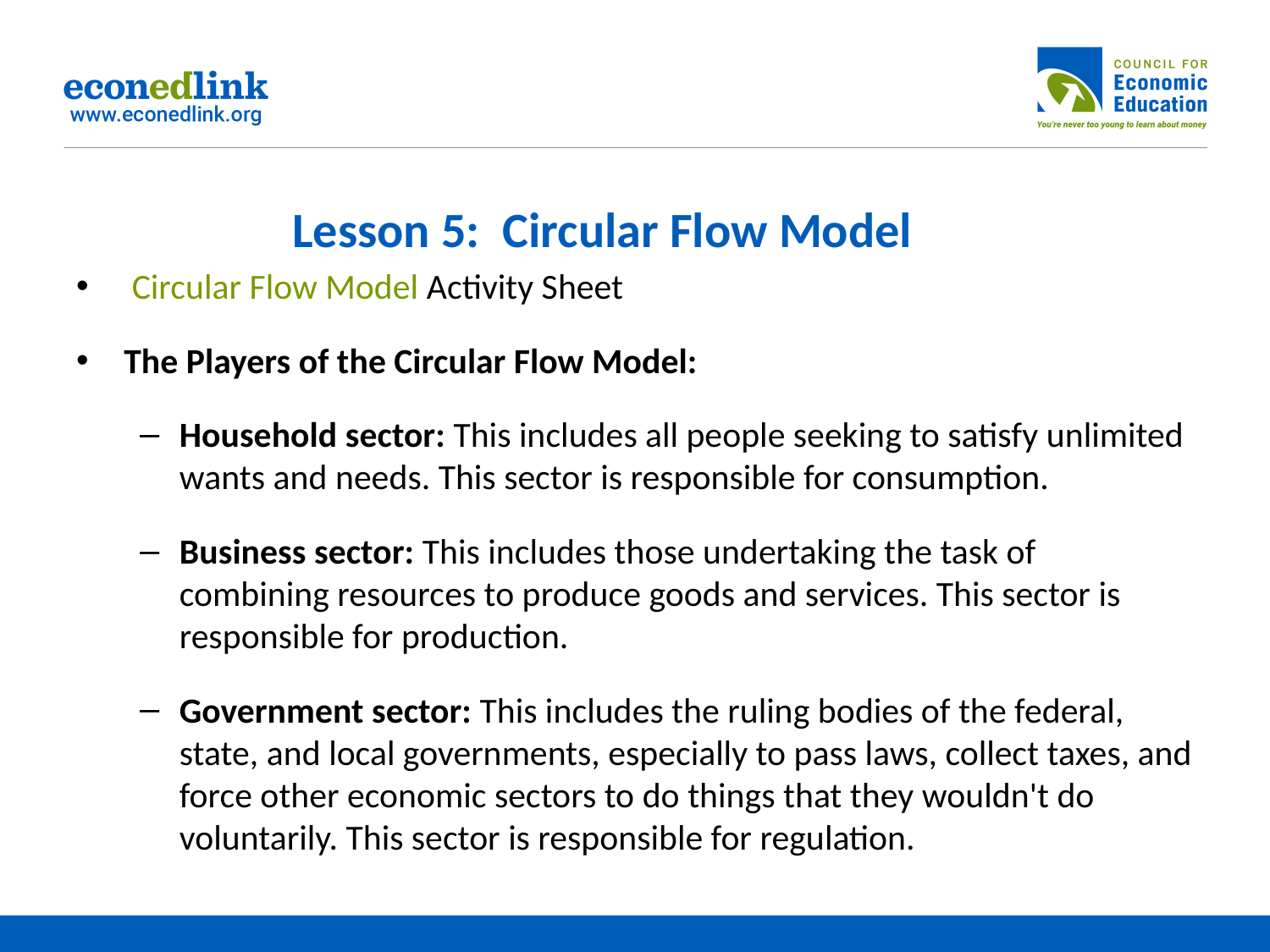

# Lesson 5:  Circular Flow Model
 Circular Flow Model Activity Sheet
The Players of the Circular Flow Model:
Household sector: This includes all people seeking to satisfy unlimited wants and needs. This sector is responsible for consumption.
Business sector: This includes those undertaking the task of combining resources to produce goods and services. This sector is responsible for production.
Government sector: This includes the ruling bodies of the federal, state, and local governments, especially to pass laws, collect taxes, and force other economic sectors to do things that they wouldn't do voluntarily. This sector is responsible for regulation.